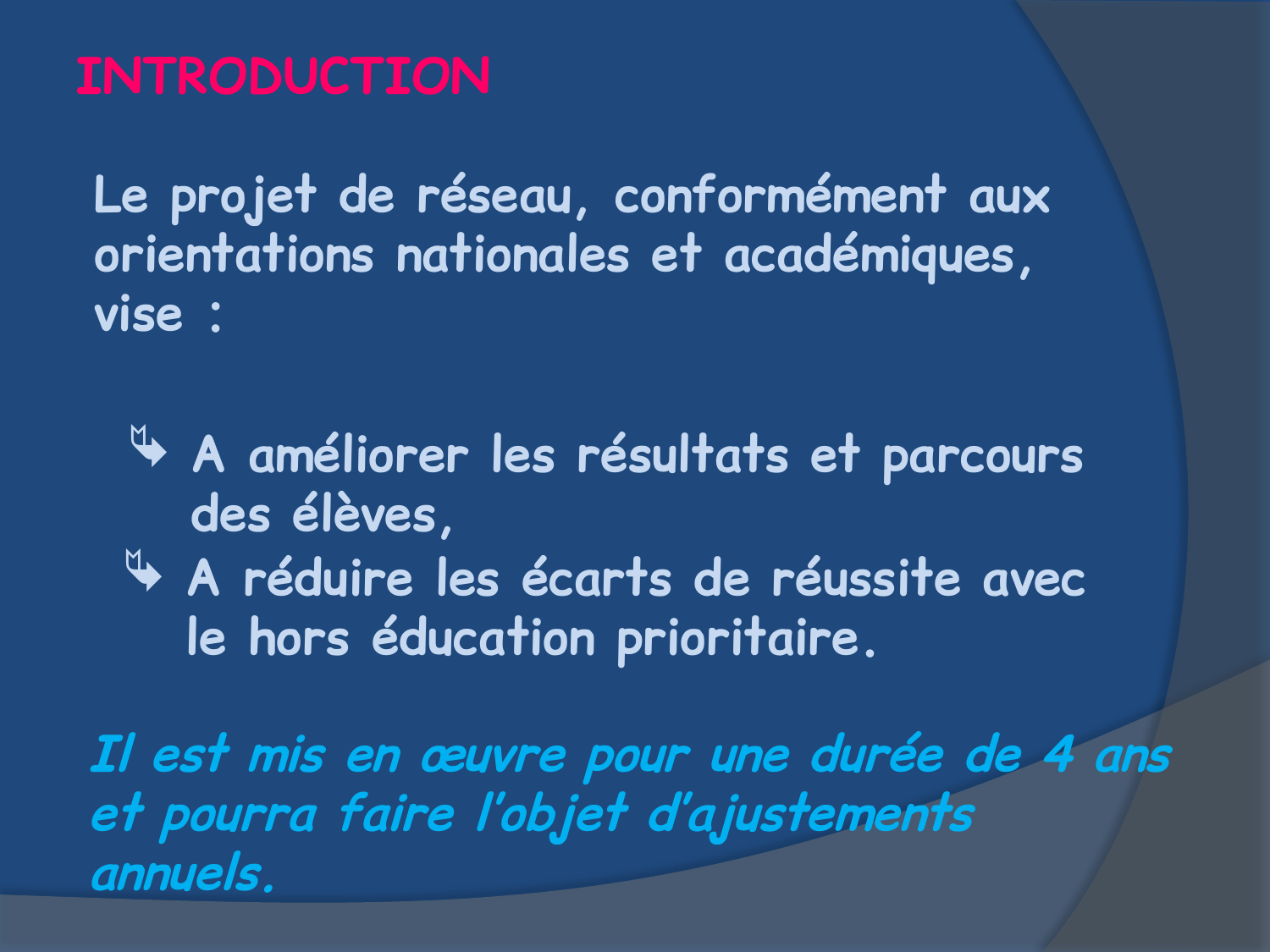

INTRODUCTION
Le projet de réseau, conformément aux orientations nationales et académiques, vise :

A améliorer les résultats et parcours des élèves,
A réduire les écarts de réussite avec le hors éducation prioritaire.
Il est mis en œuvre pour une durée de 4 ans et pourra faire l’objet d’ajustements annuels.